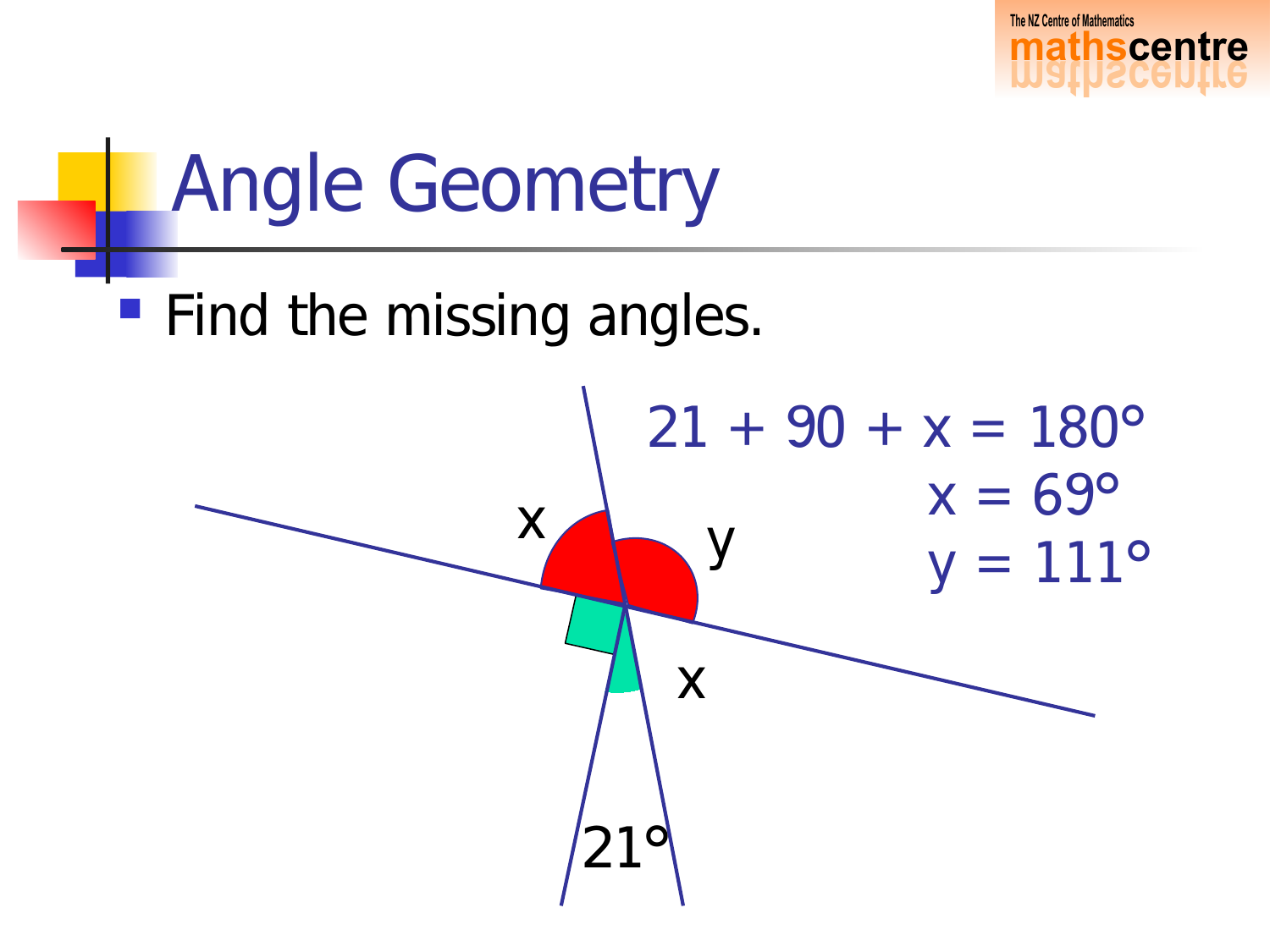

# Angle Geometry
Find the missing angles.
21 + 90 + x = 180°
                x = 69°
                y = 111°
x
y

x
21°